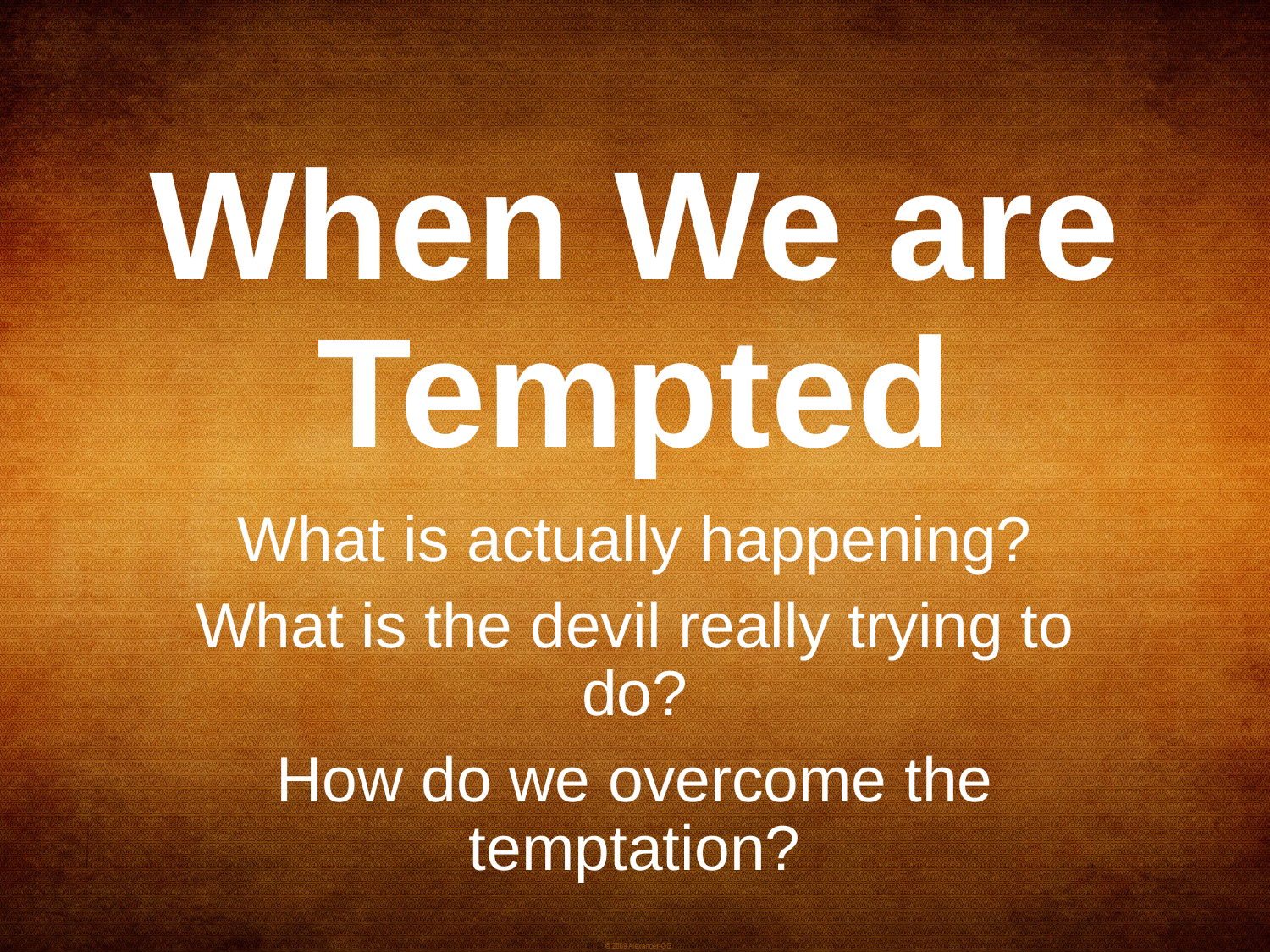

# When We are Tempted
What is actually happening?
What is the devil really trying to do?
How do we overcome the temptation?